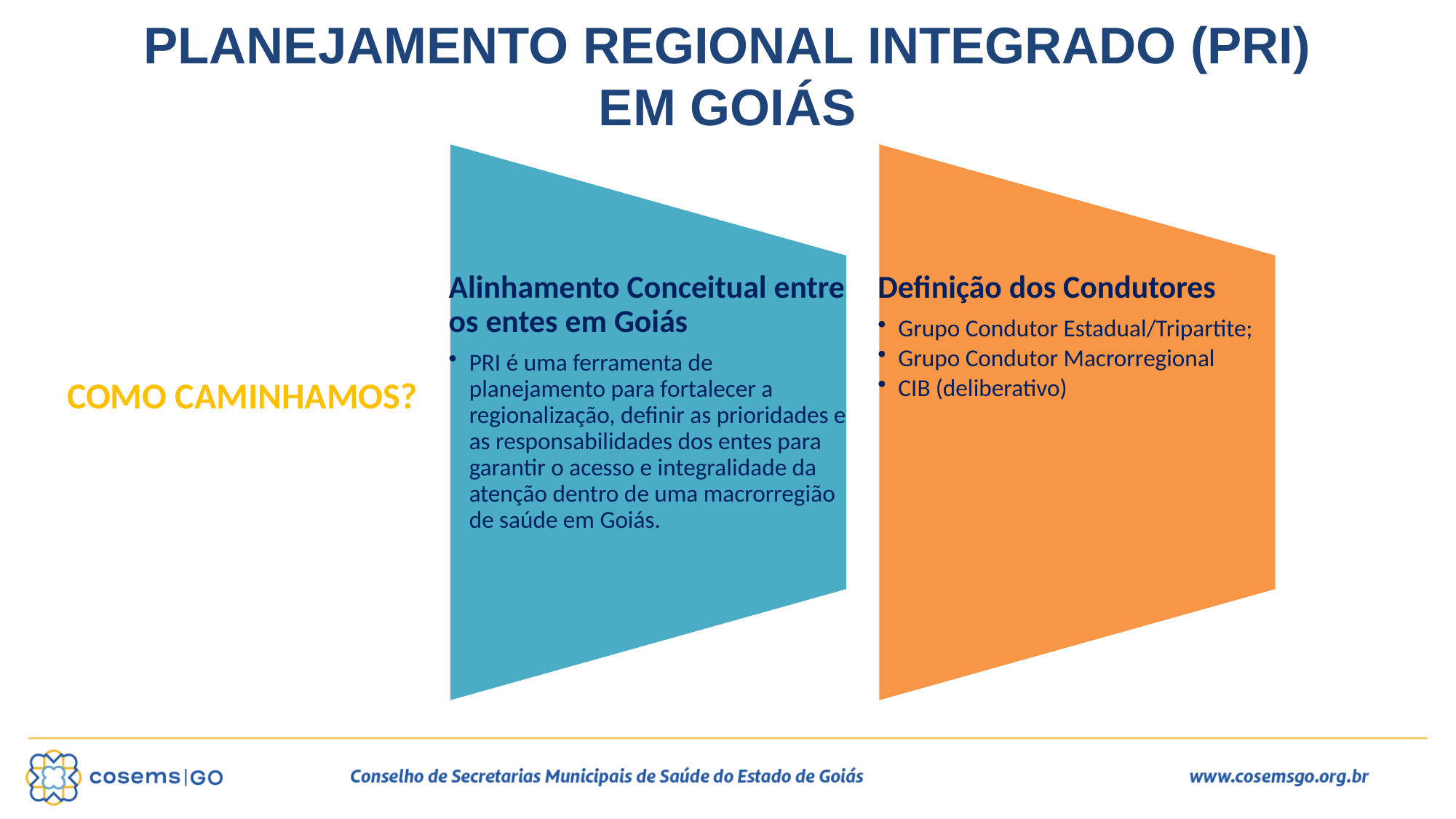

# PLANEJAMENTO REGIONAL INTEGRADO (PRI) EM GOIÁS
Alinhamento Conceitual entre os entes em Goiás
PRI é uma ferramenta de planejamento para fortalecer a regionalização, definir as prioridades e as responsabilidades dos entes para garantir o acesso e integralidade da atenção dentro de uma macrorregião de saúde em Goiás.
Definição dos Condutores
Grupo Condutor Estadual/Tripartite;
Grupo Condutor Macrorregional
CIB (deliberativo)
COMO CAMINHAMOS?